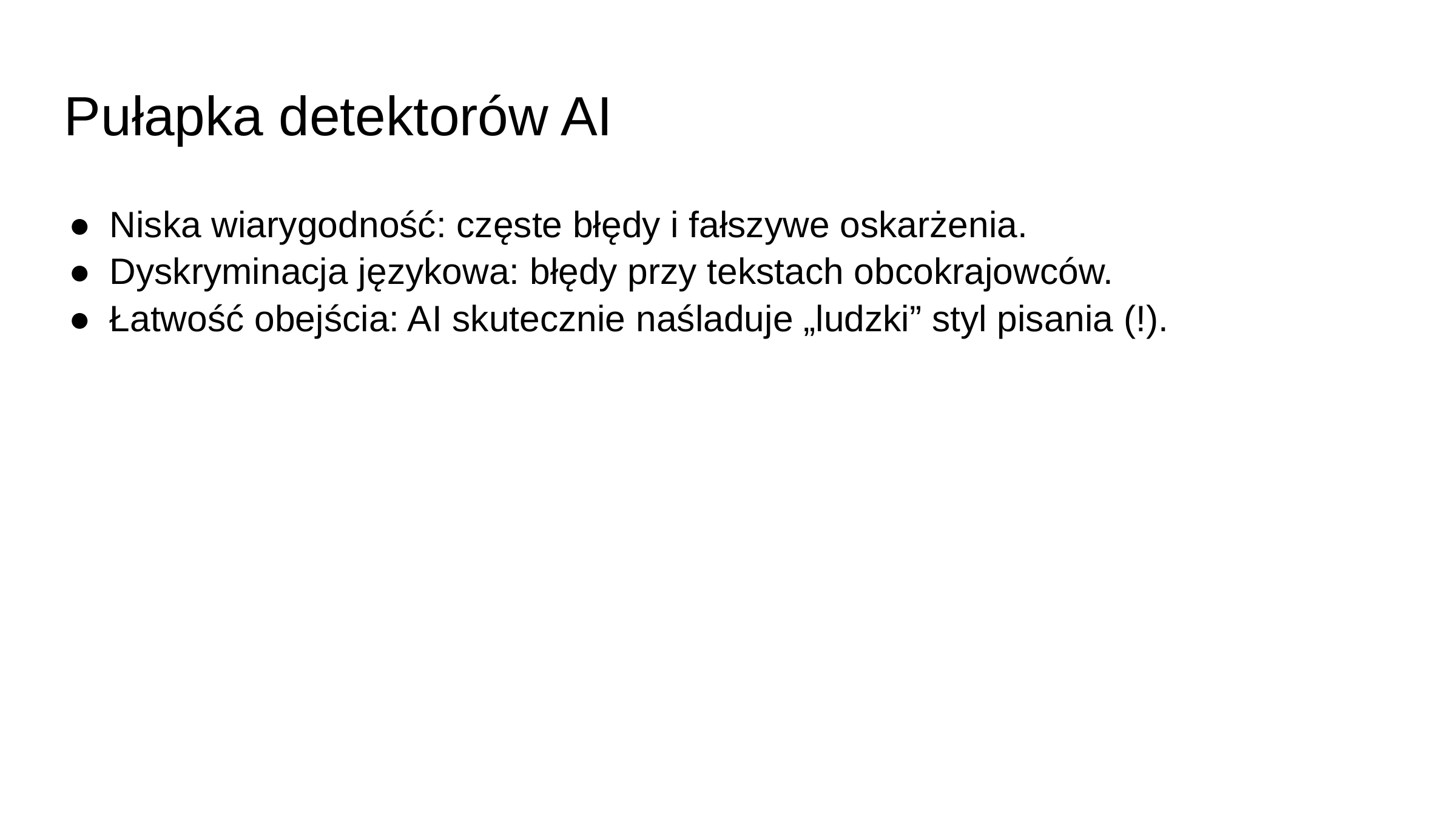

# Pułapka detektorów AI
Niska wiarygodność: częste błędy i fałszywe oskarżenia.
Dyskryminacja językowa: błędy przy tekstach obcokrajowców.
Łatwość obejścia: AI skutecznie naśladuje „ludzki” styl pisania (!).